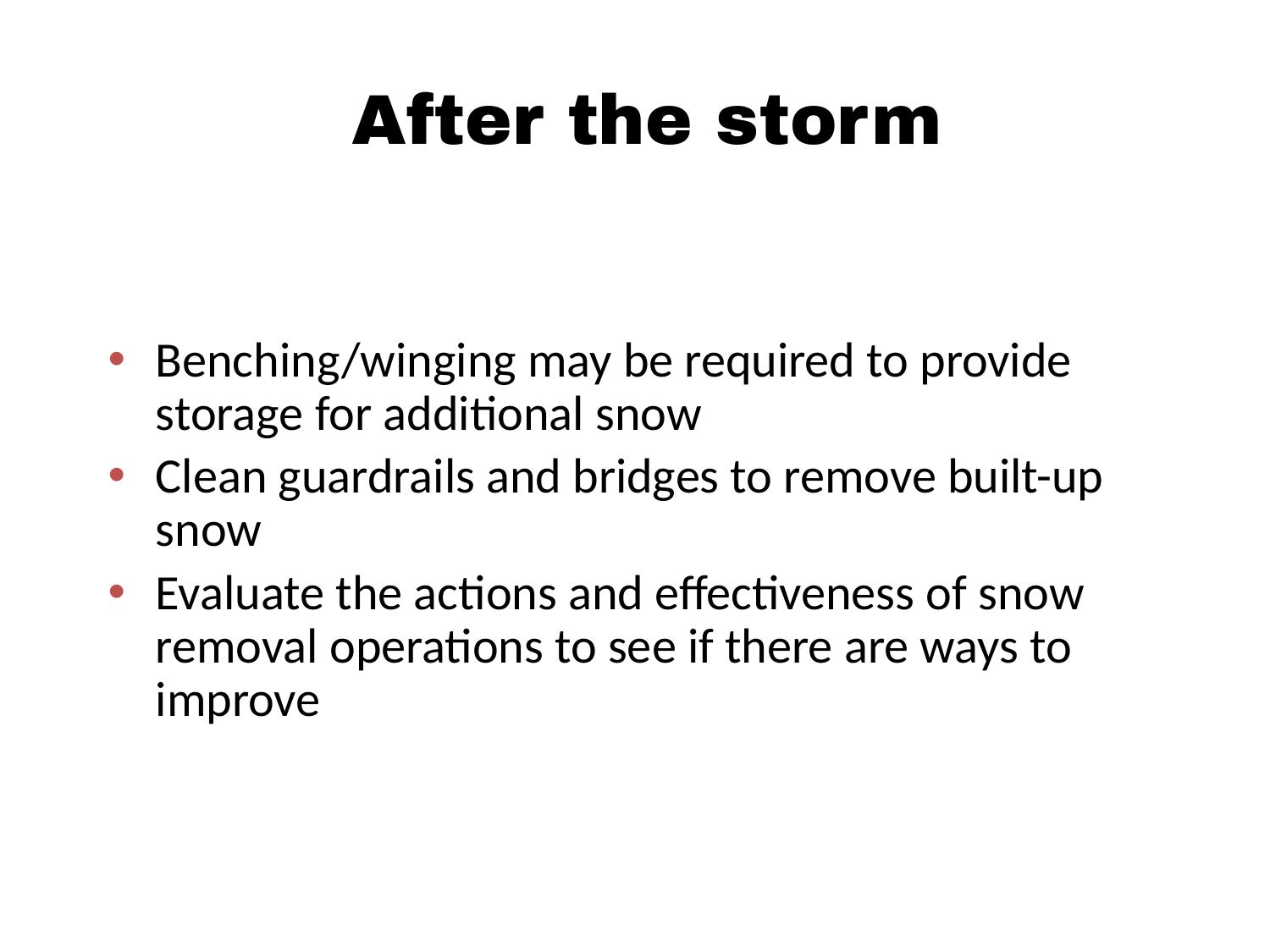

# After the storm
Benching/winging may be required to provide storage for additional snow
Clean guardrails and bridges to remove built-up snow
Evaluate the actions and effectiveness of snow removal operations to see if there are ways to improve